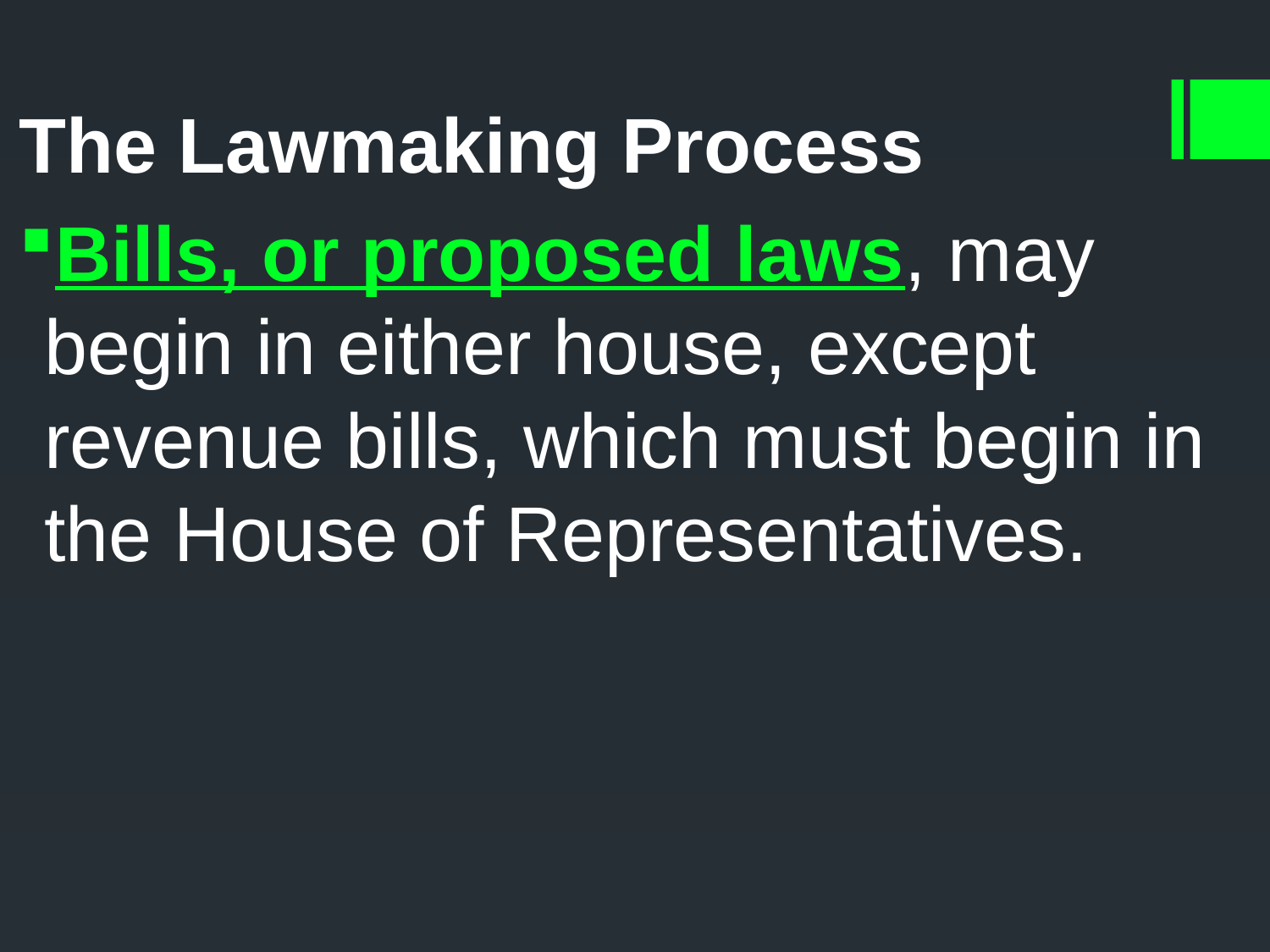

The Lawmaking Process
Bills, or proposed laws, may begin in either house, except revenue bills, which must begin in the House of Representatives.